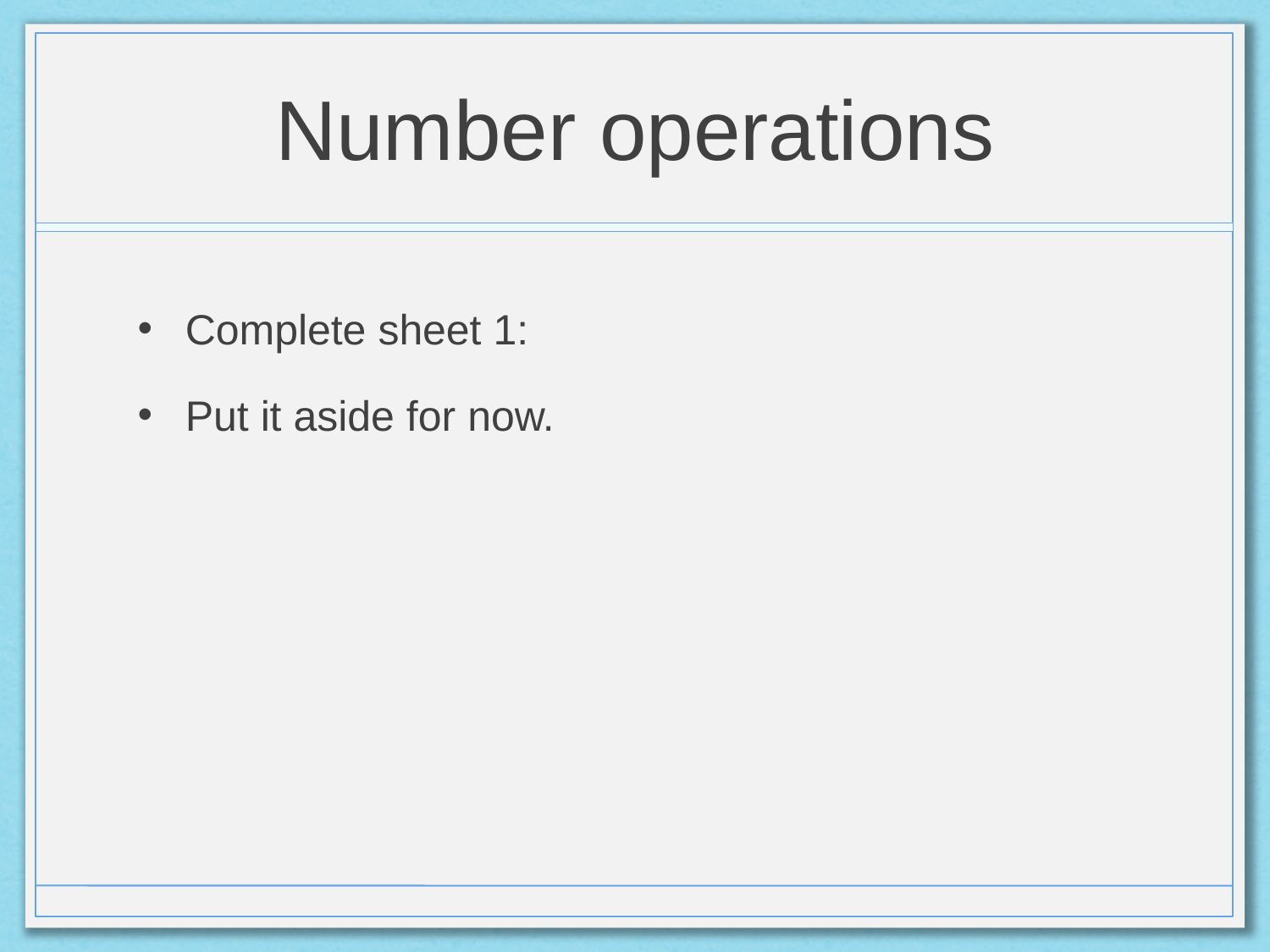

# Number operations
Complete sheet 1:
Put it aside for now.